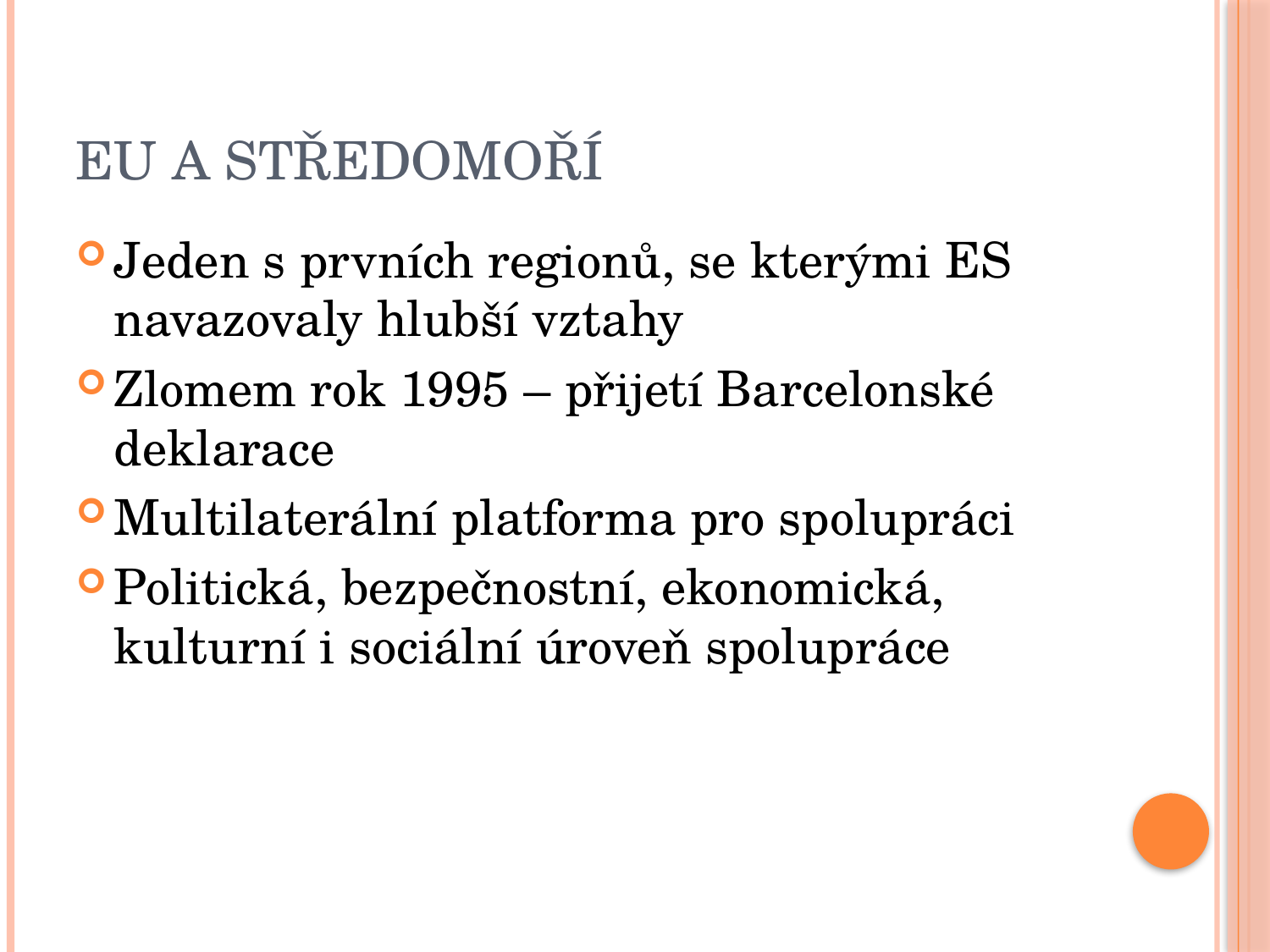

# EU a Středomoří
Jeden s prvních regionů, se kterými ES navazovaly hlubší vztahy
Zlomem rok 1995 – přijetí Barcelonské deklarace
Multilaterální platforma pro spolupráci
Politická, bezpečnostní, ekonomická, kulturní i sociální úroveň spolupráce